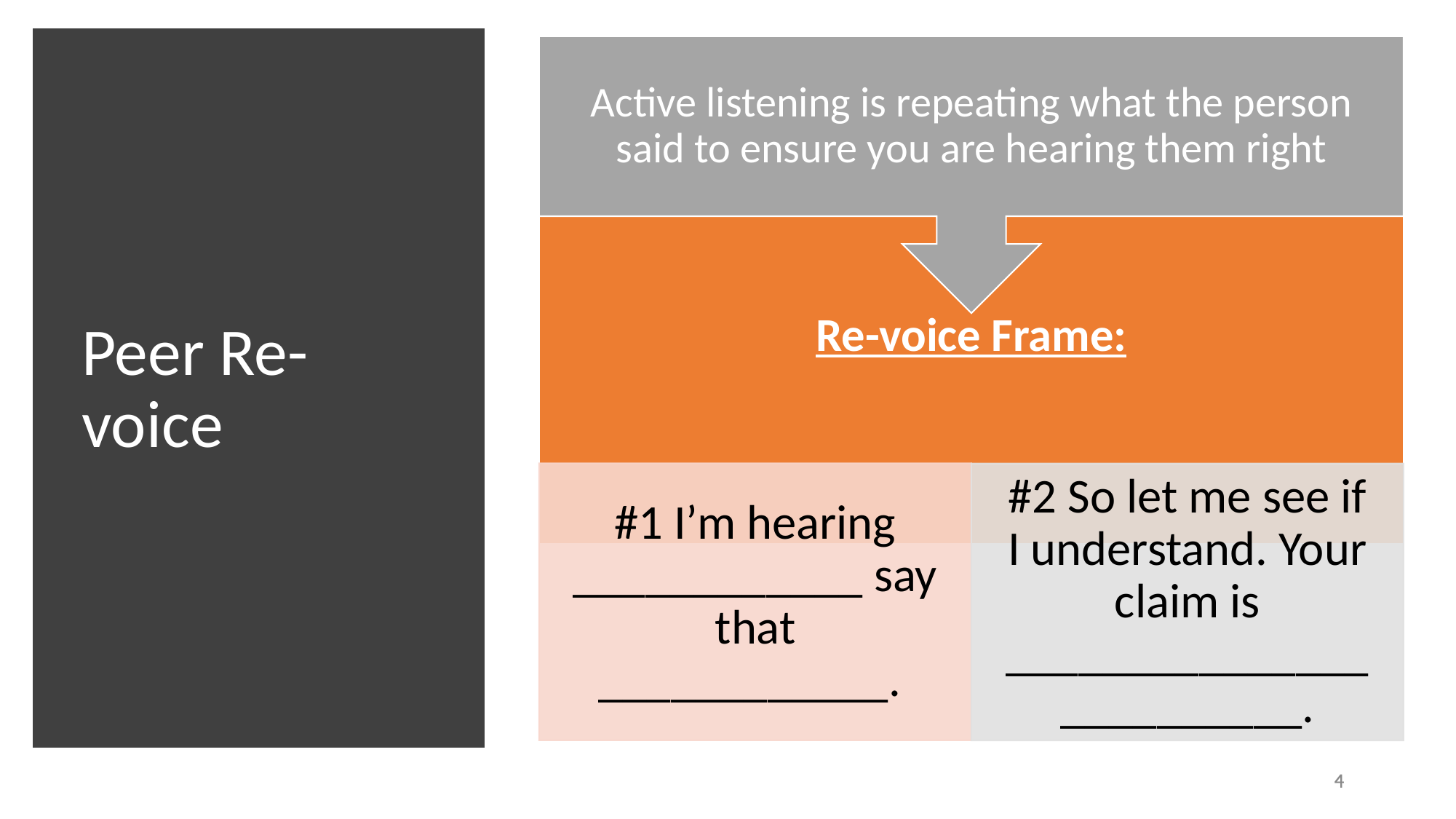

Re-voice Frame:
#1 I’m hearing ____________ say that ____________.
#2 So let me see if I understand. Your claim is _________________________.
Active listening is repeating what the person said to ensure you are hearing them right
# Peer Re-voice
4